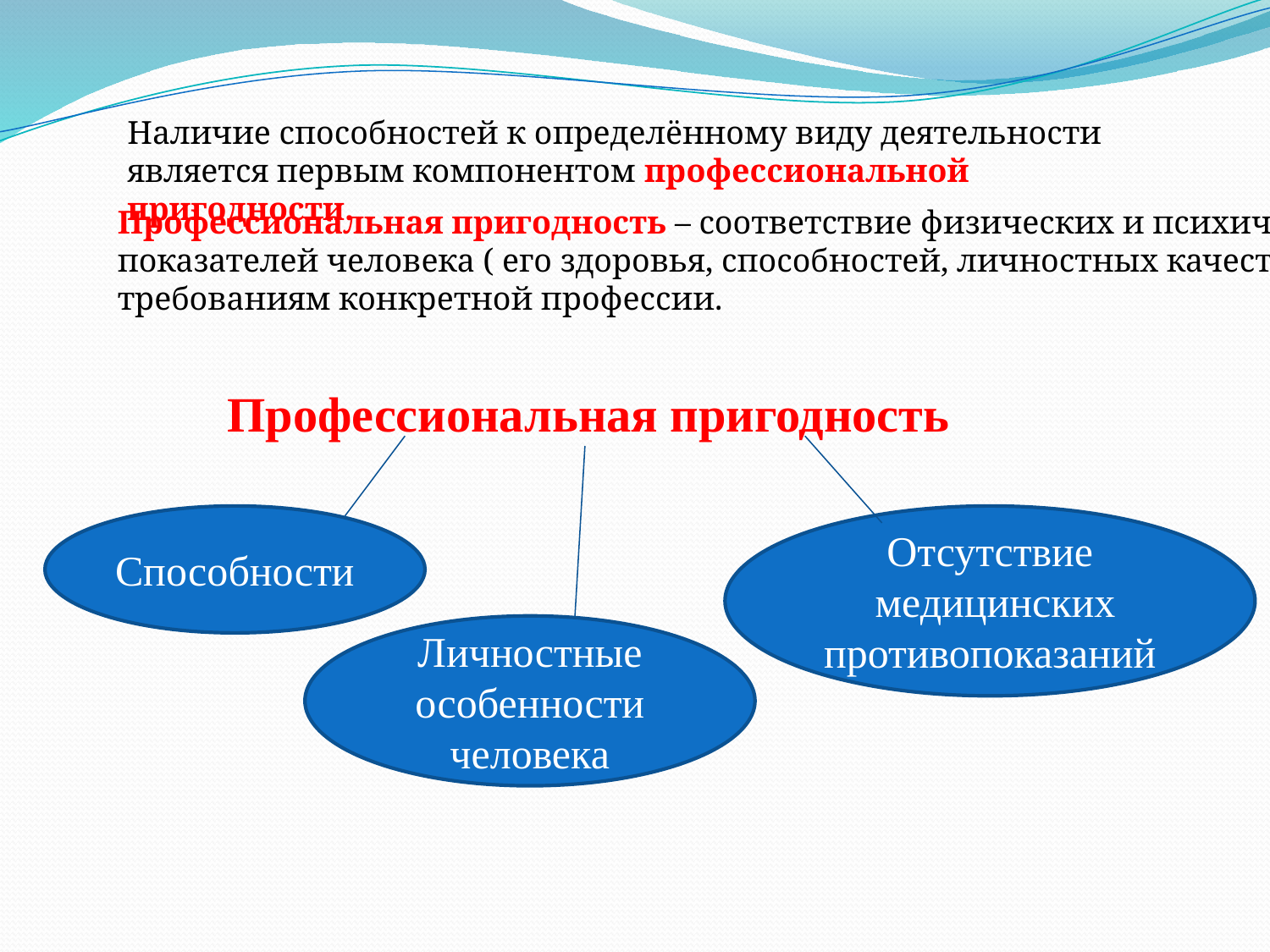

Наличие способностей к определённому виду деятельности
является первым компонентом профессиональной пригодности.
Профессиональная пригодность – соответствие физических и психических
показателей человека ( его здоровья, способностей, личностных качеств)
требованиям конкретной профессии.
Профессиональная пригодность
Способности
Отсутствие
 медицинских
противопоказаний
Личностные особенности человека